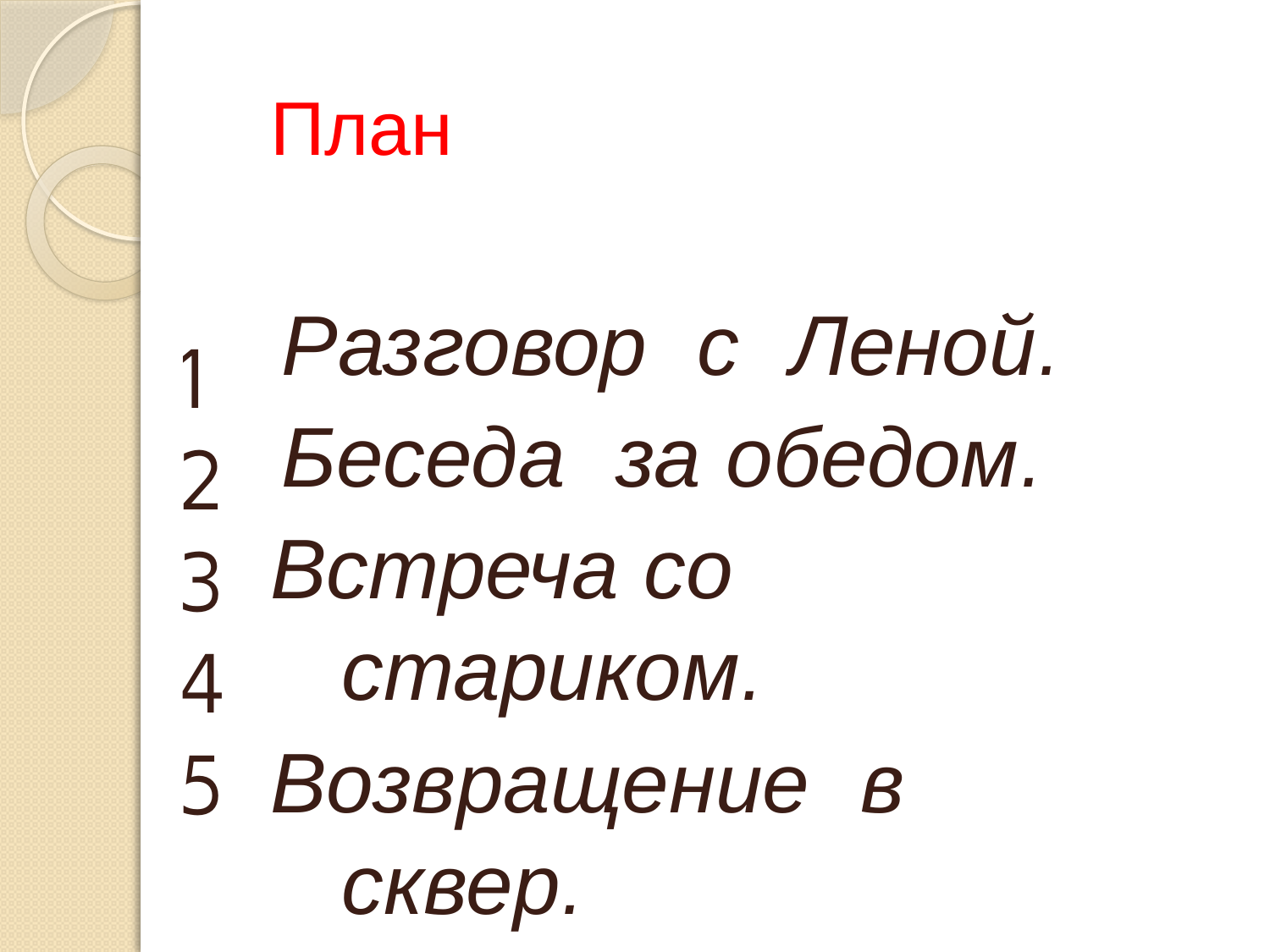

# План
Разговор  с  Леной.
Беседа  за обедом.
Встреча со стариком.
Возвращение  в  сквер.
Разговор  с  бабушкой.

1
2
3
4
5